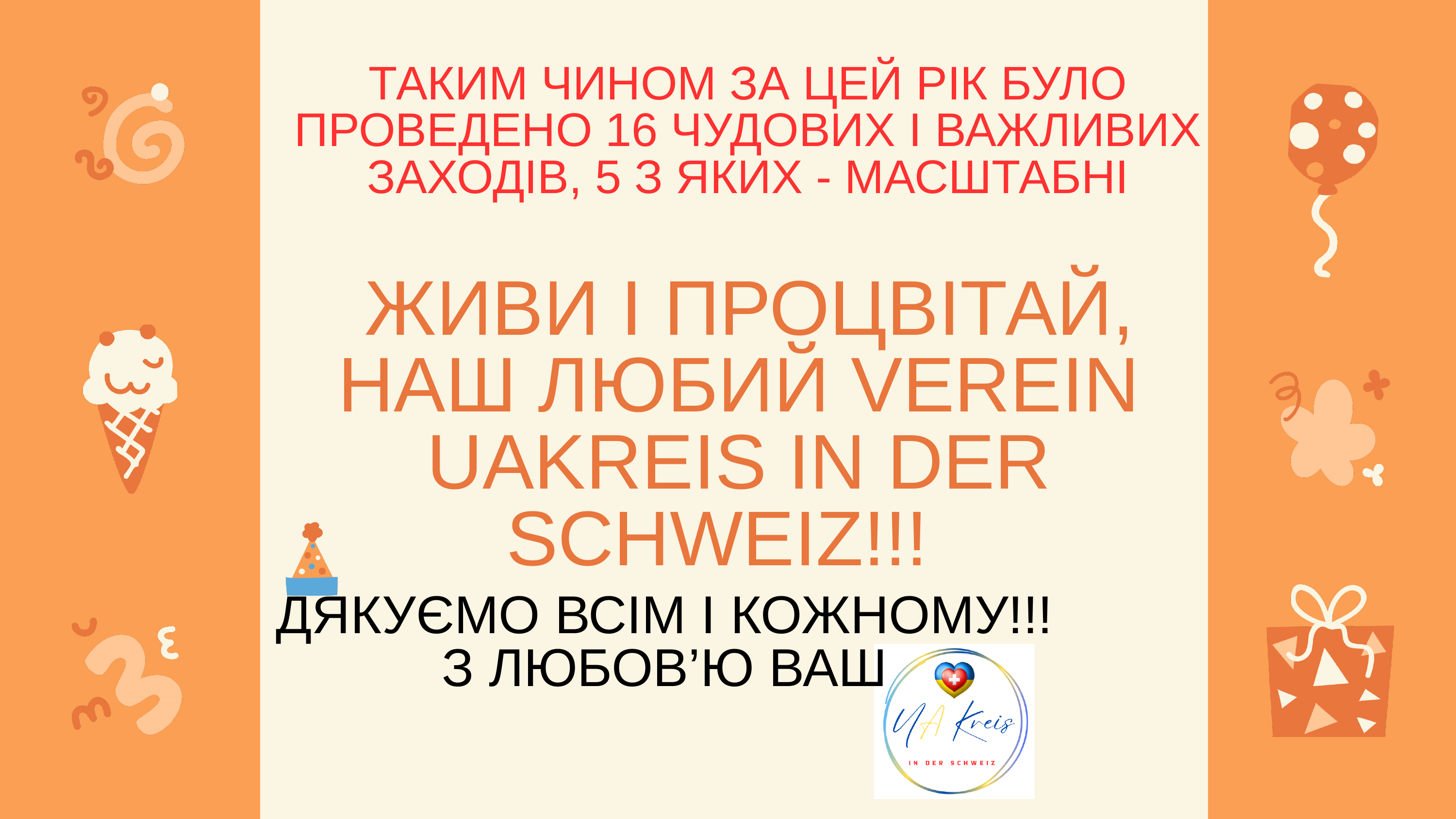

ТАКИМ ЧИНОМ ЗА ЦЕЙ РІК БУЛО ПРОВЕДЕНО 16 ЧУДОВИХ І ВАЖЛИВИХ ЗАХОДІВ, 5 З ЯКИХ - МАСШТАБНІ

 ЖИВИ І ПРОЦВІТАЙ, НАШ ЛЮБИЙ VEREIN UAKREIS IN DER SCHWEIZ!!!

ДЯКУЄМО ВСІМ І КОЖНОМУ!!!
З ЛЮБОВ’Ю ВАШ